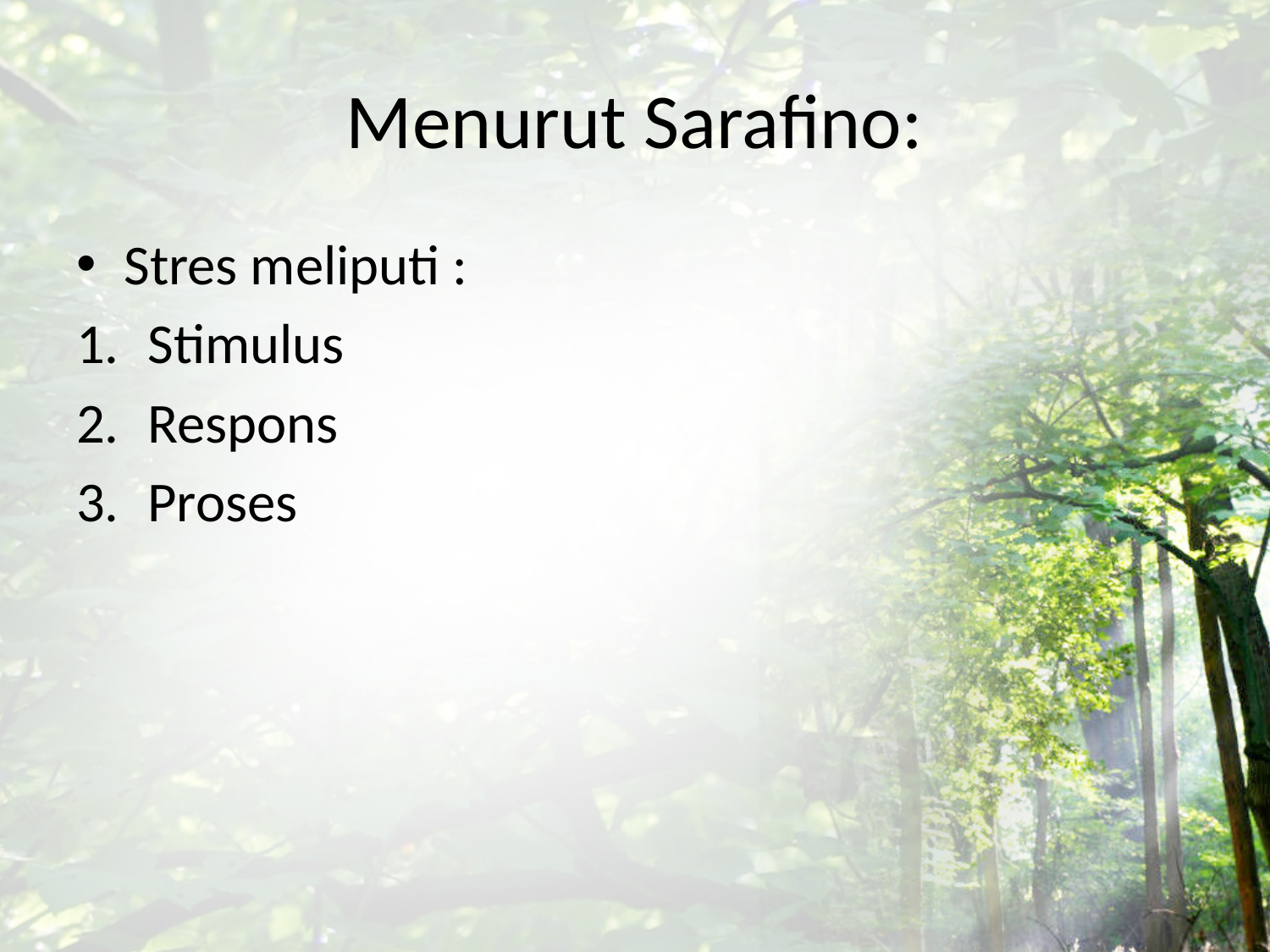

# Menurut Sarafino:
Stres meliputi :
Stimulus
Respons
Proses